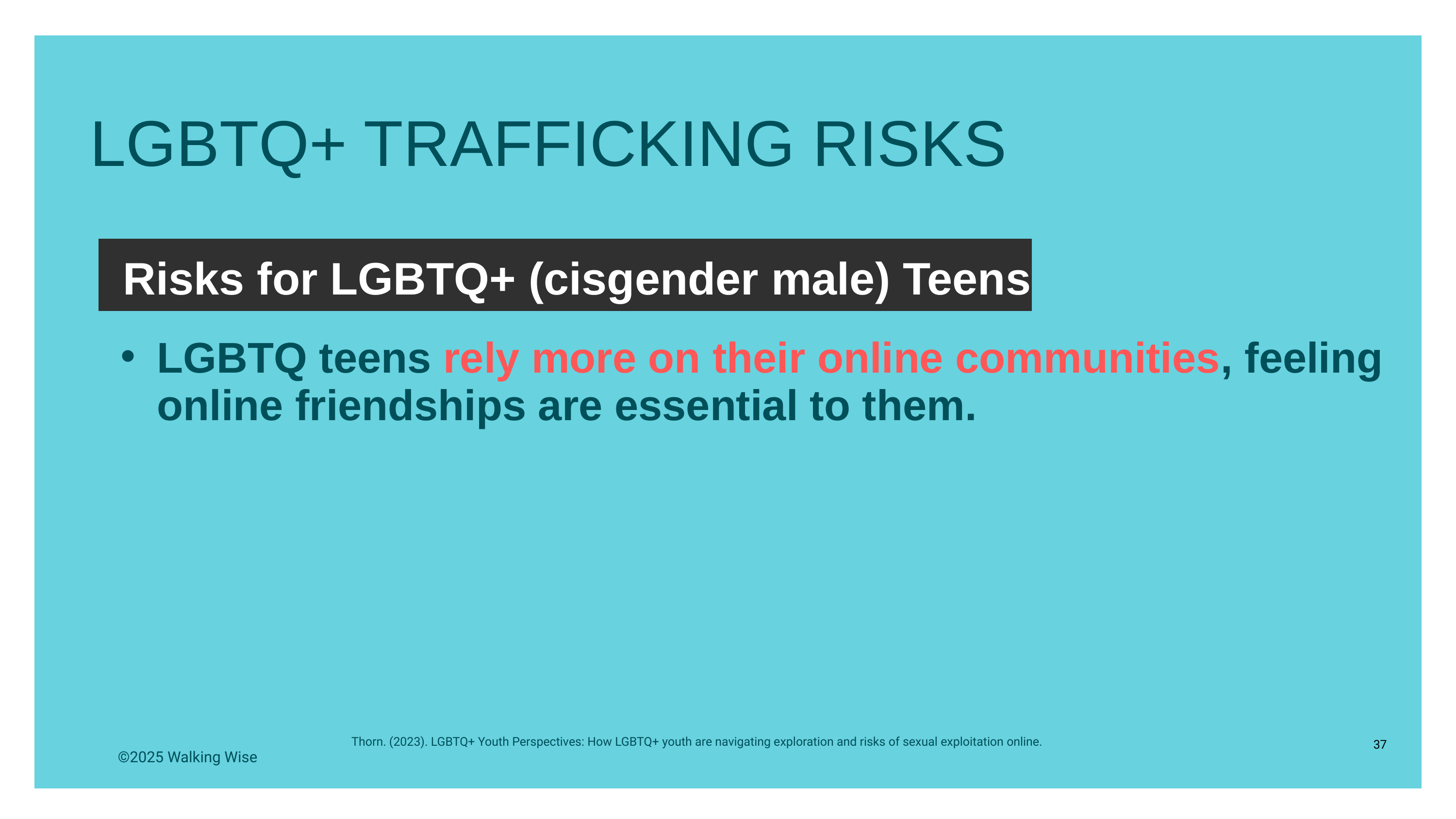

LGBTQ+ TRAFFICKING RISKS

Risks for LGBTQ+ (cisgender male) Teens
LGBTQ teens rely more on their online communities, feeling online friendships are essential to them.
Thorn. (2023). LGBTQ+ Youth Perspectives: How LGBTQ+ youth are navigating exploration and risks of sexual exploitation online.
37
©2025 Walking Wise